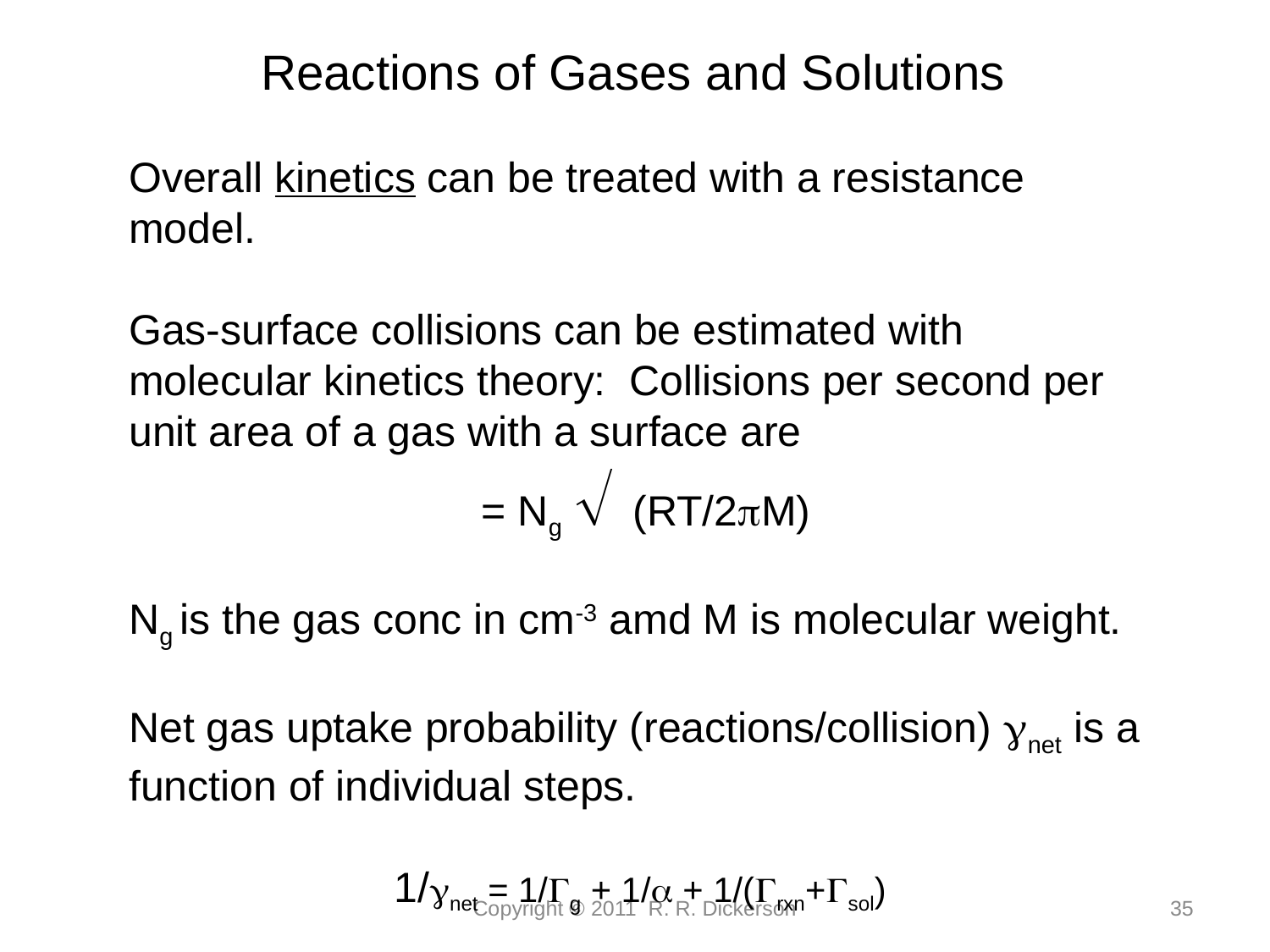

Reactions of Gases and Solutions

Overall kinetics can be treated with a resistance model.

Gas-surface collisions can be estimated with molecular kinetics theory:  Collisions per second per unit area of a gas with a surface are
 = Ng √ (RT/2πM)

Ng is the gas conc in cm-3 amd M is molecular weight.

Net gas uptake probability (reactions/collision) γnet is a function of individual steps.

1/γnet = 1/Γg + 1/α + 1/(Γrxn+Γsol)
Copyright © 2011  R. R. Dickerson
35